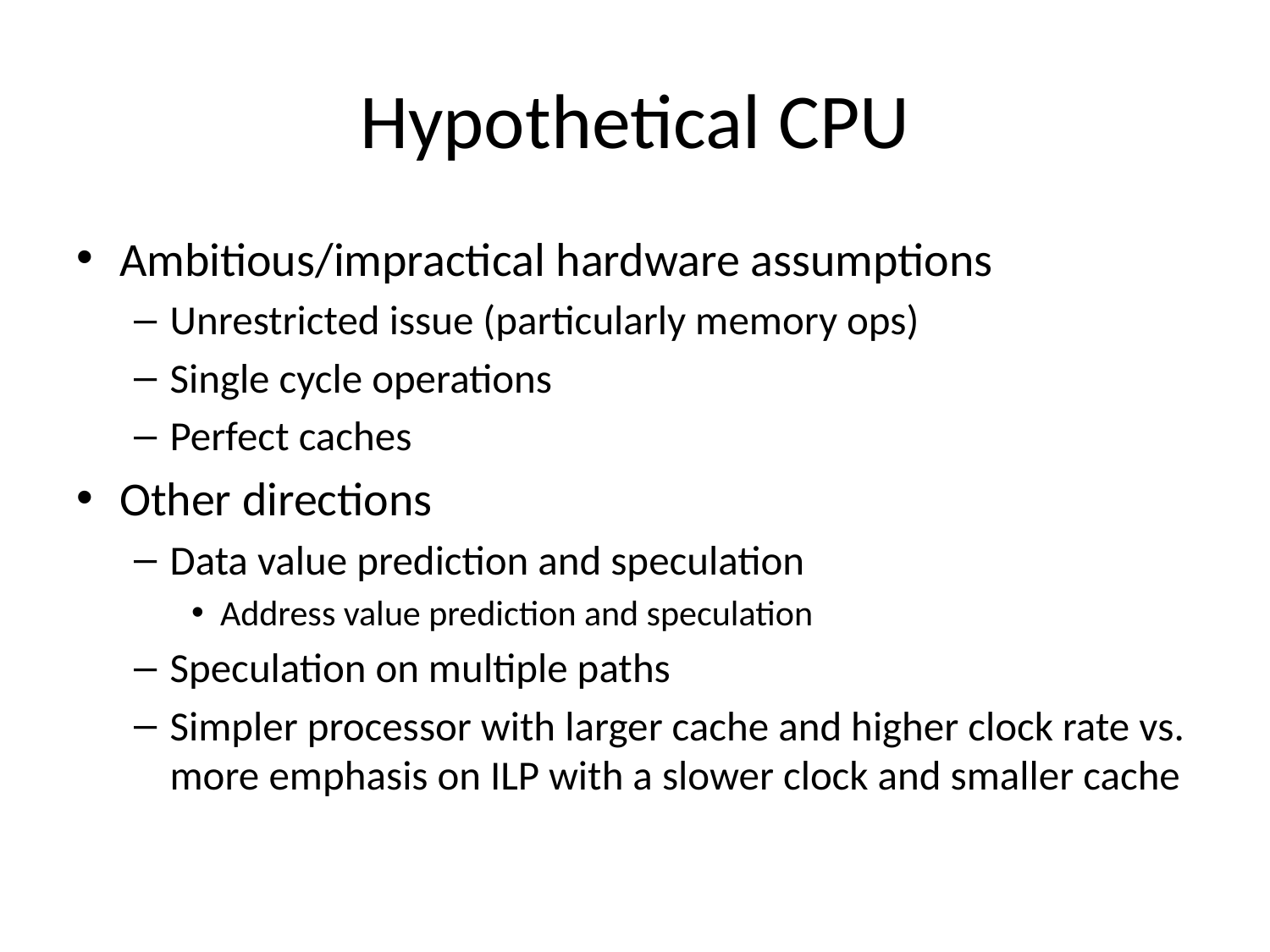

# Hypothetical CPU
Ambitious/impractical hardware assumptions
Unrestricted issue (particularly memory ops)
Single cycle operations
Perfect caches
Other directions
Data value prediction and speculation
Address value prediction and speculation
Speculation on multiple paths
Simpler processor with larger cache and higher clock rate vs. more emphasis on ILP with a slower clock and smaller cache